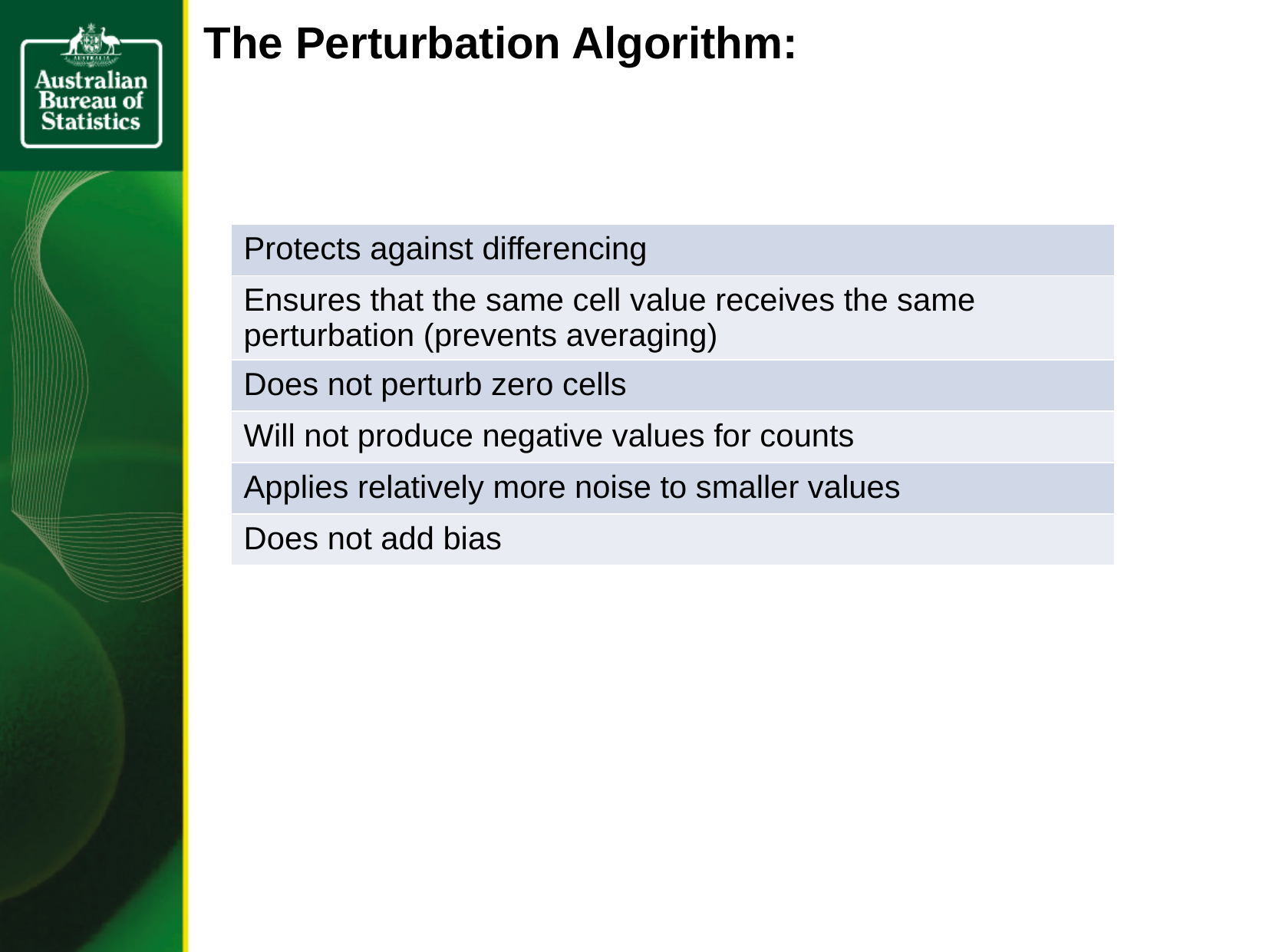

The Perturbation Algorithm:
| Protects against differencing |
| --- |
| Ensures that the same cell value receives the same perturbation (prevents averaging) |
| Does not perturb zero cells |
| Will not produce negative values for counts |
| Applies relatively more noise to smaller values |
| Does not add bias |